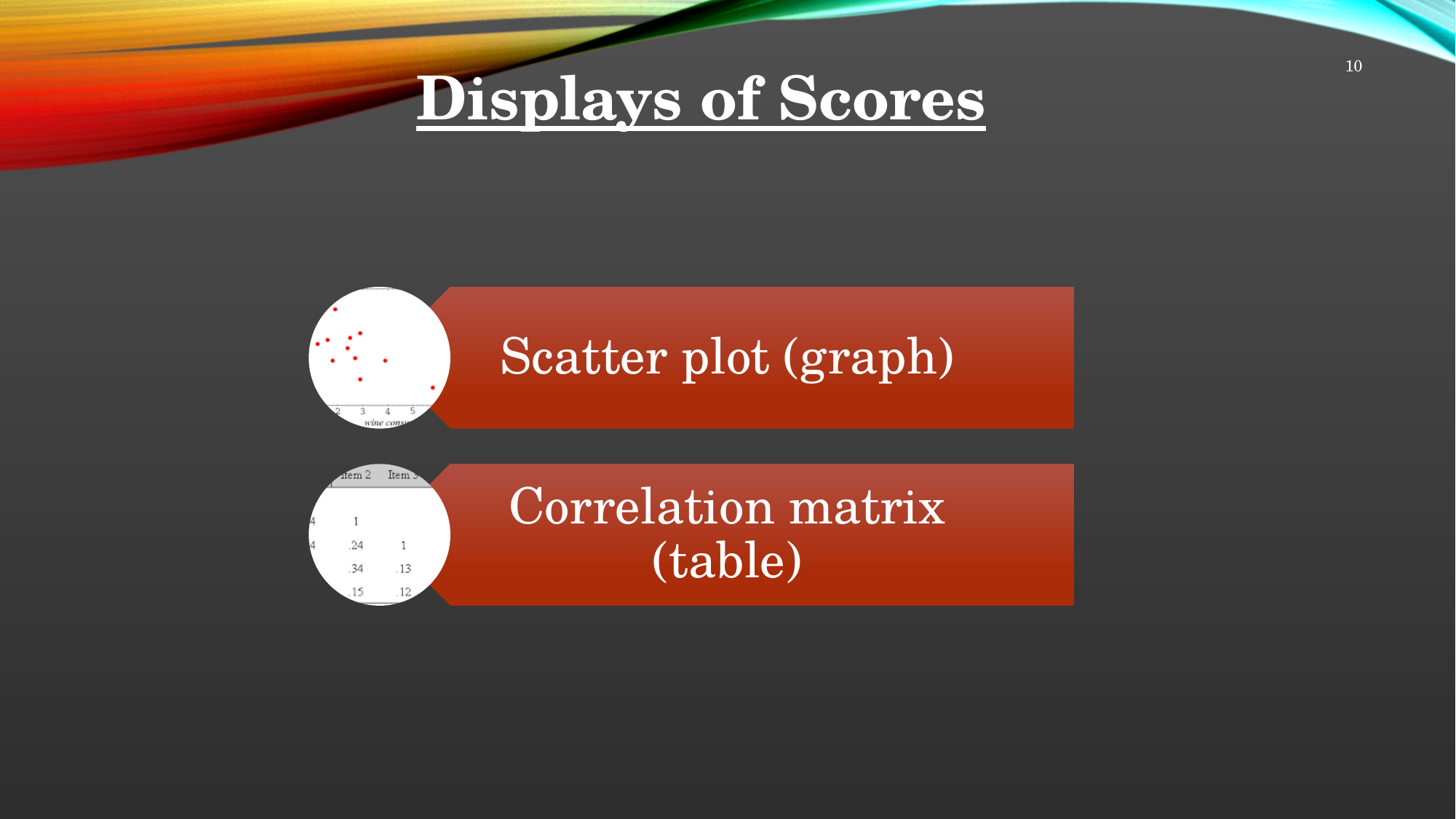

10
Displays of Scores

Scatter plot (graph)
Correlation matrix (table)